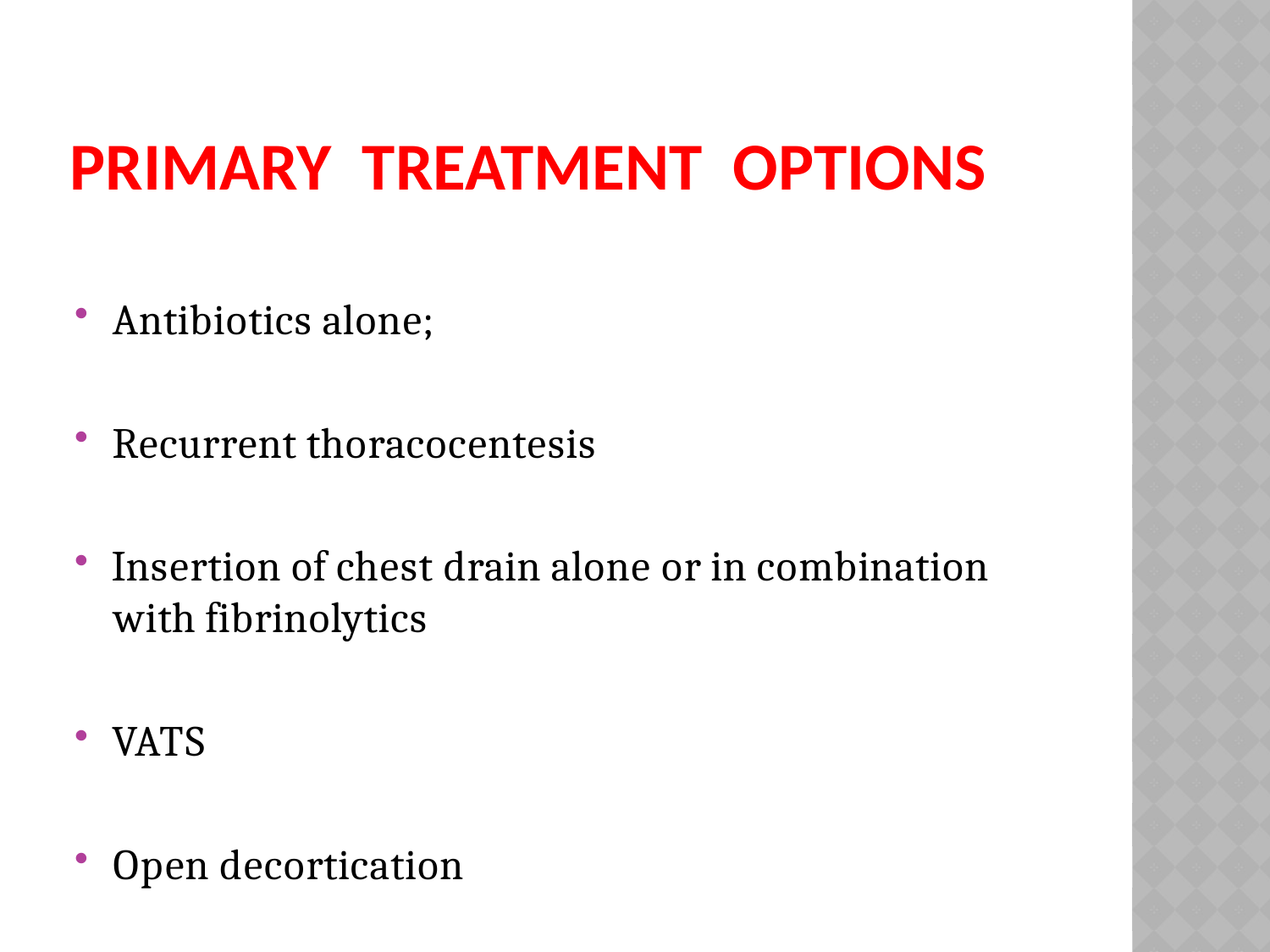

# Primary  treatment  options

Antibiotics alone;

Recurrent thoracocentesis

Insertion of chest drain alone or in combination with fibrinolytics

VATS

Open decortication